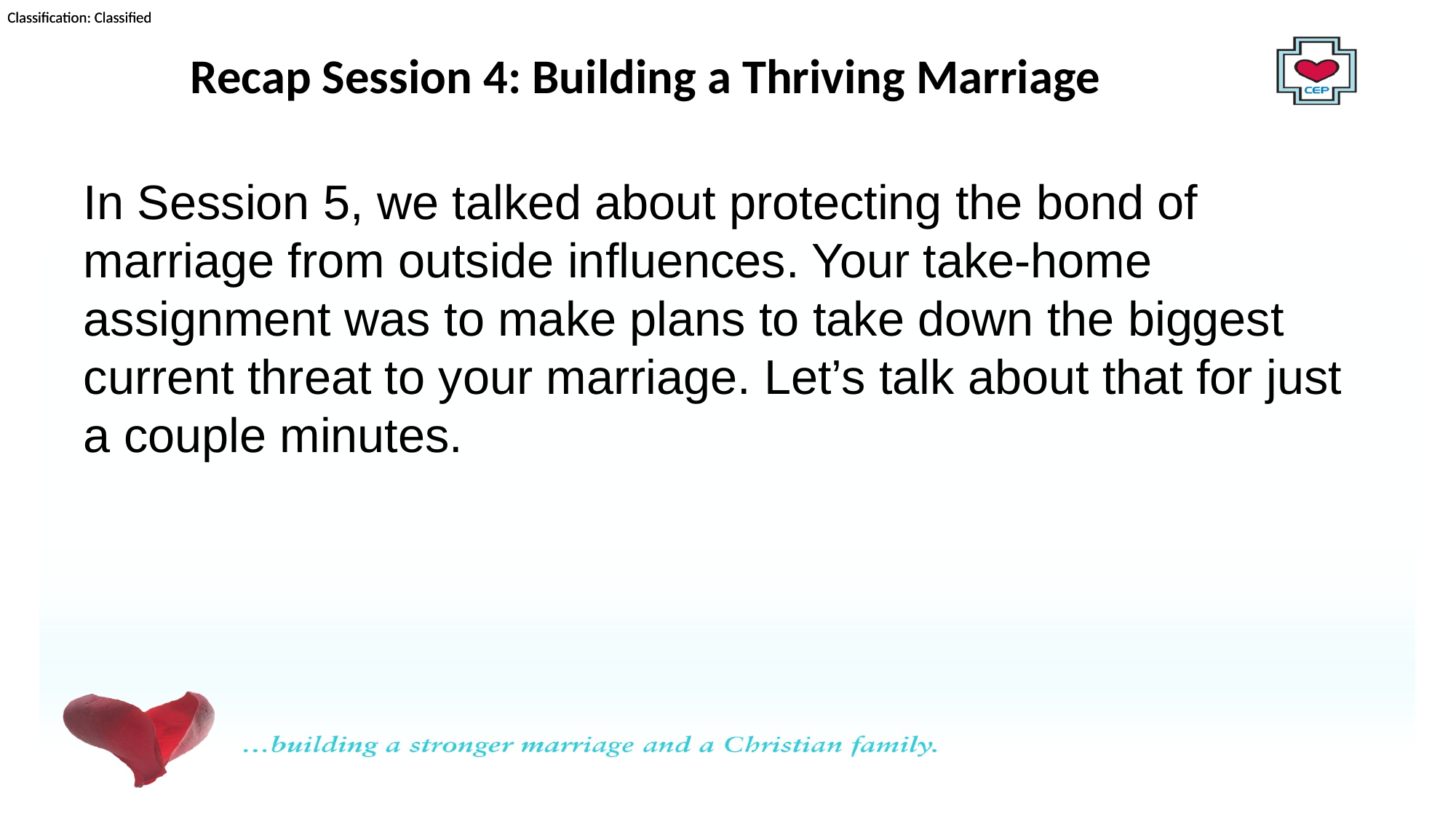

# Recap Session 4: Building a Thriving Marriage
In Session 5, we talked about protecting the bond of marriage from outside influences. Your take-home assignment was to make plans to take down the biggest current threat to your marriage. Let’s talk about that for just a couple minutes.